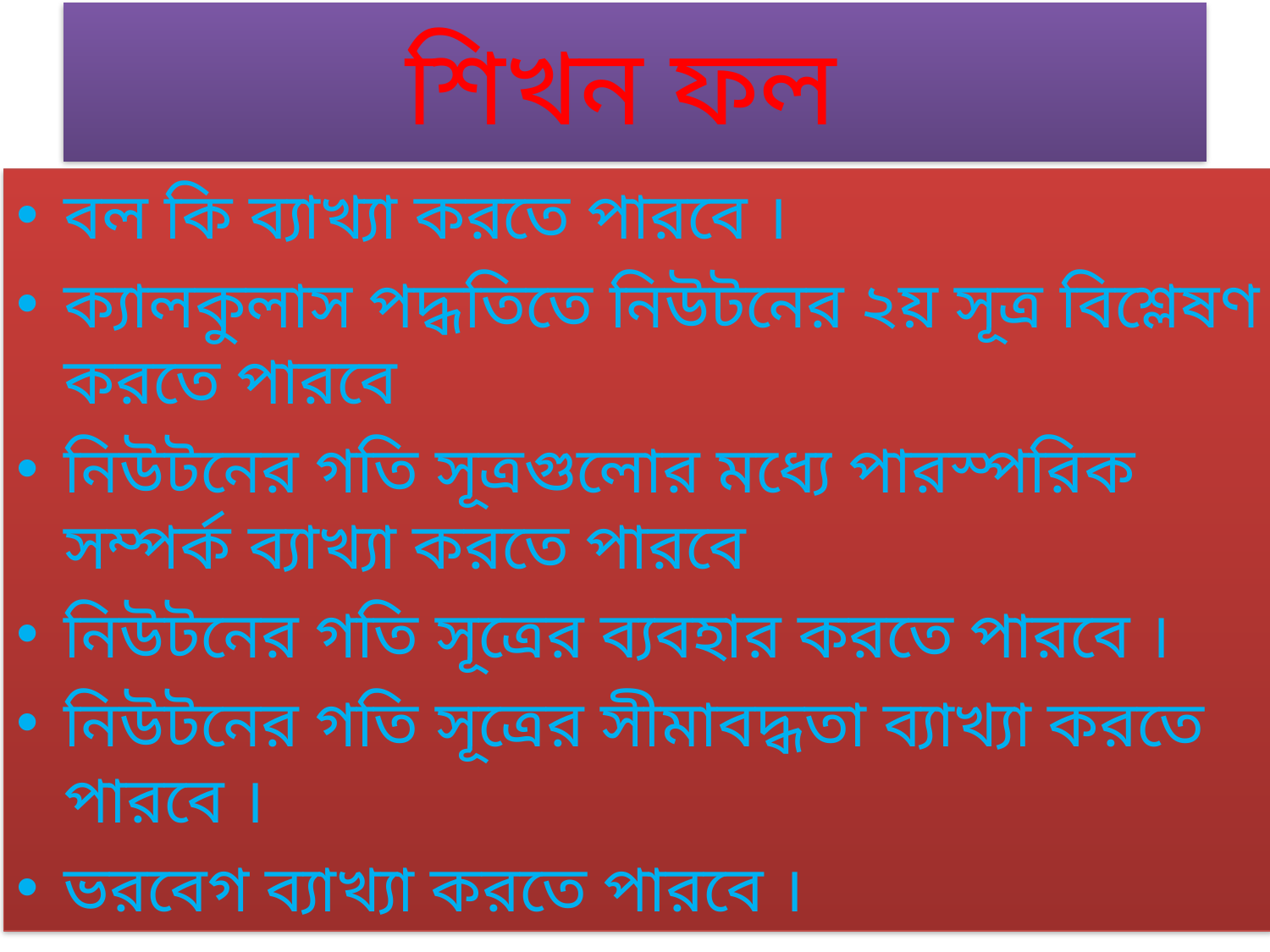

# শিখন ফল
বল কি ব্যাখ্যা করতে পারবে ।
ক্যালকুলাস পদ্ধতিতে নিউটনের ২য় সূত্র বিশ্লেষণ করতে পারবে
নিউটনের গতি সূত্রগুলোর মধ্যে পারস্পরিক সম্পর্ক ব্যাখ্যা করতে পারবে
নিউটনের গতি সূত্রের ব্যবহার করতে পারবে ।
নিউটনের গতি সূত্রের সীমাবদ্ধতা ব্যাখ্যা করতে পারবে ।
ভরবেগ ব্যাখ্যা করতে পারবে ।
ঘাত বল ও বলের ঘাত ব্যাখ্যা করতে পারবে ।